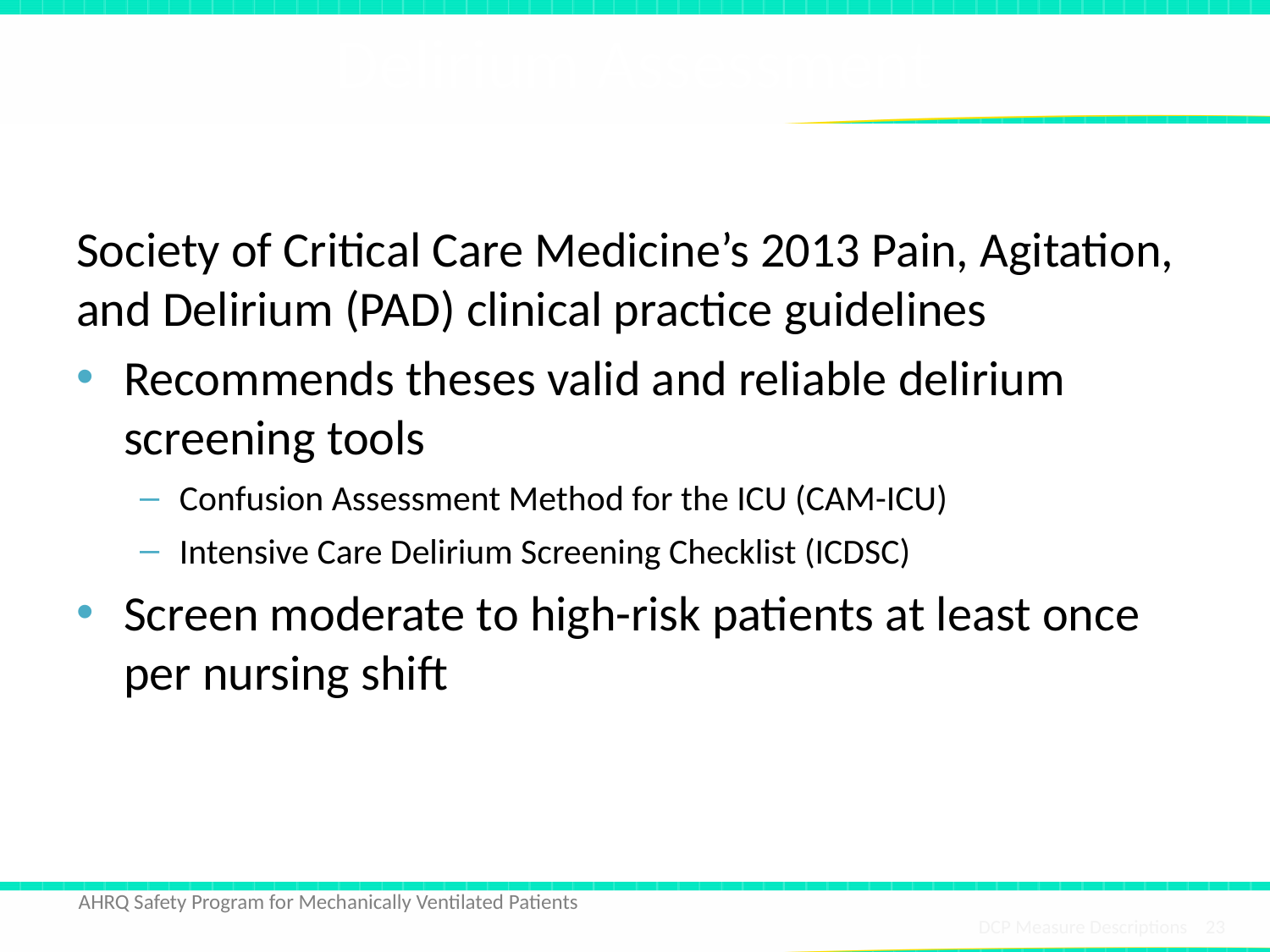

# Delirium Assessment
Society of Critical Care Medicine’s 2013 Pain, Agitation, and Delirium (PAD) clinical practice guidelines
Recommends theses valid and reliable delirium screening tools
Confusion Assessment Method for the ICU (CAM-ICU)
Intensive Care Delirium Screening Checklist (ICDSC)
Screen moderate to high-risk patients at least once per nursing shift